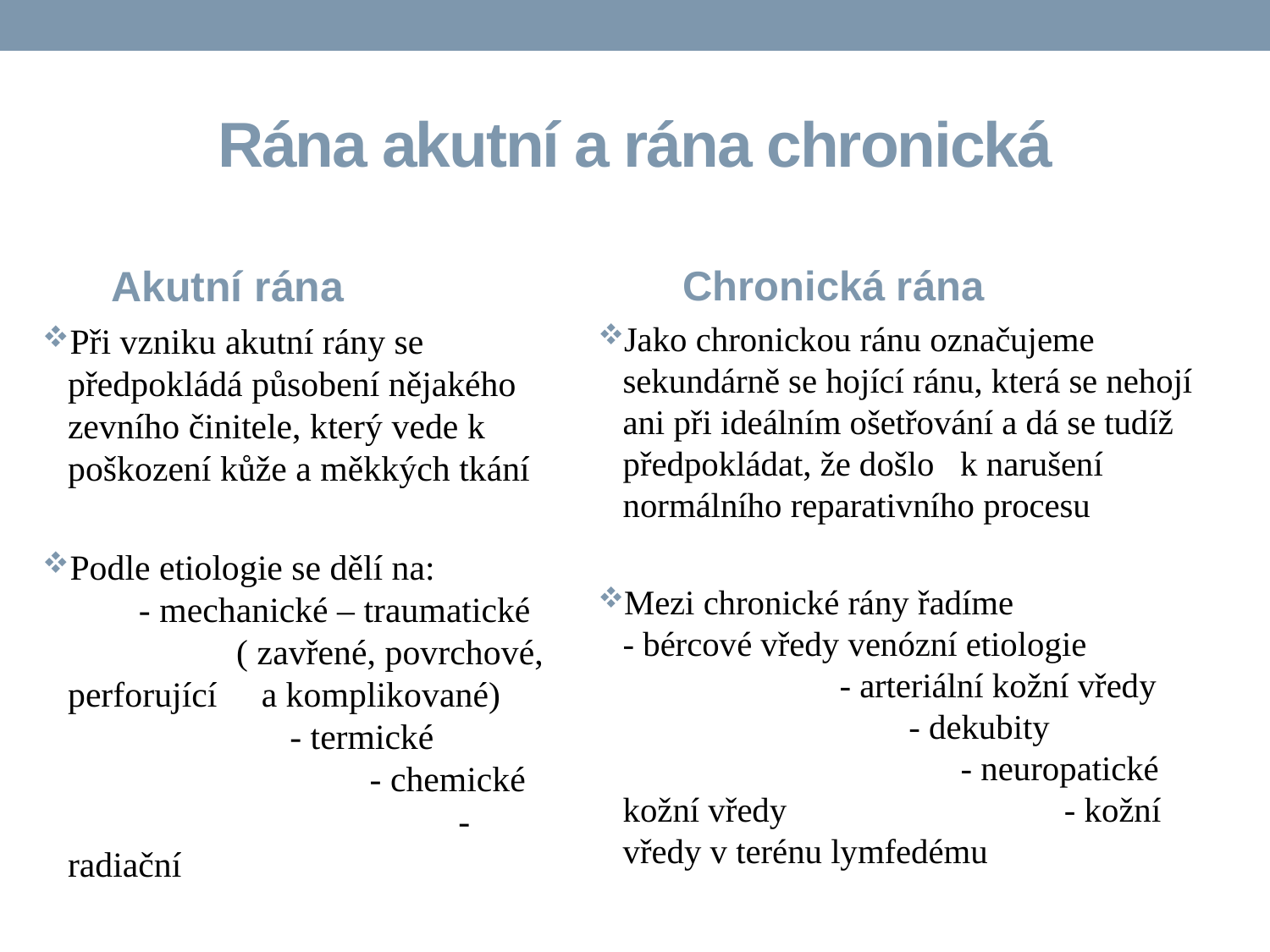

# Rána akutní a rána chronická
     Akutní rána
Při vzniku akutní rány se předpokládá působení nějakého zevního činitele, který vede k poškození kůže a měkkých tkání

Podle etiologie se dělí na:                         - mechanické – traumatické                         ( zavřené, povrchové, perforující     a komplikované)                                   - termické                                                   - chemické                                                   - radiační
       Chronická rána
Jako chronickou ránu označujeme sekundárně se hojící ránu, která se nehojí ani při ideálním ošetřování a dá se tudíž předpokládat, že došlo   k narušení normálního reparativního procesu

Mezi chronické rány řadíme                         - bércové vředy venózní etiologie                                          - arteriální kožní vředy                                          - dekubity                                                            - neuropatické kožní vředy                                - kožní vředy v terénu lymfedému